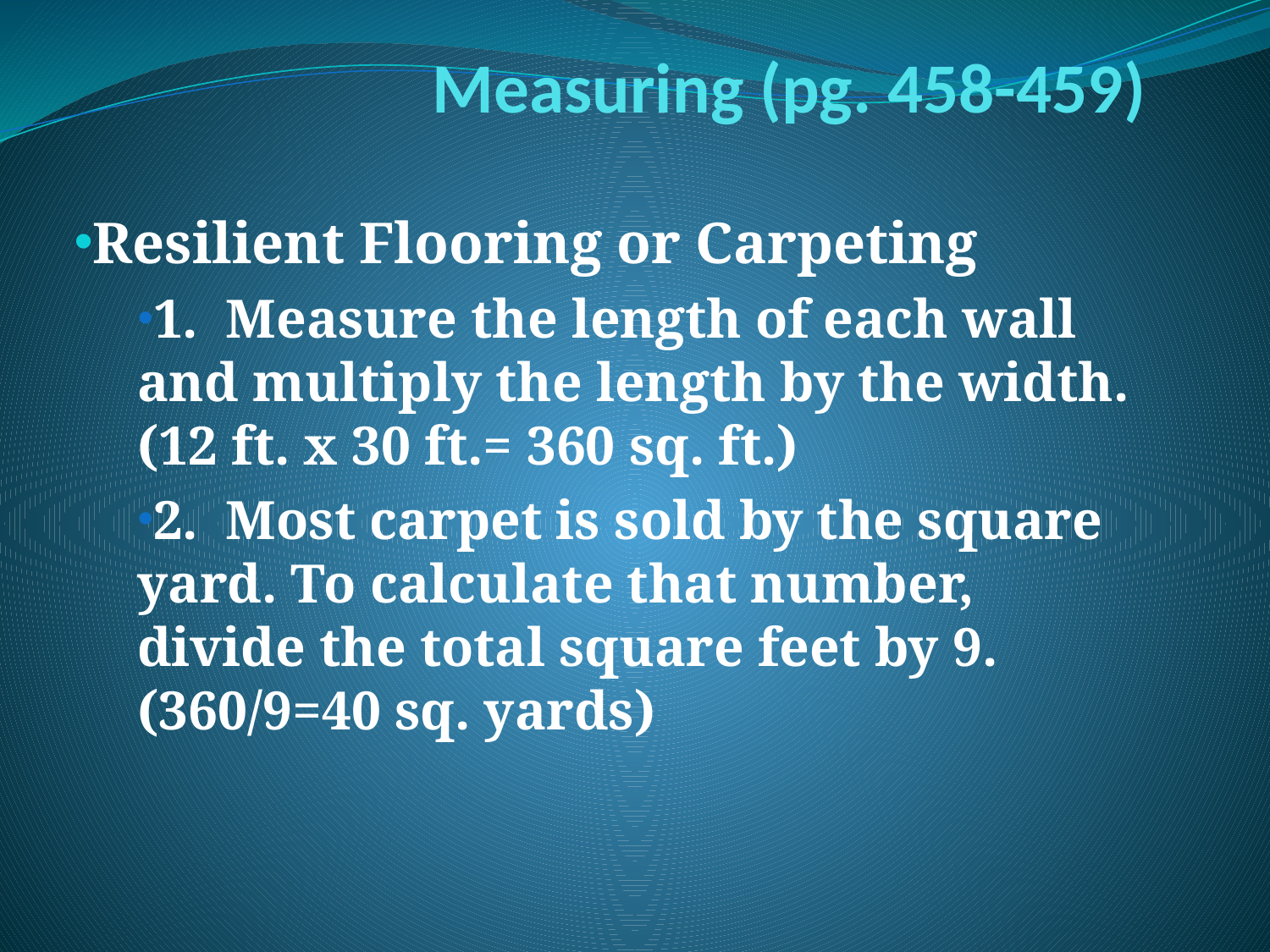

# Measuring (pg. 458-459)
Resilient Flooring or Carpeting
1.  Measure the length of each wall and multiply the length by the width. (12 ft. x 30 ft.= 360 sq. ft.)
2.  Most carpet is sold by the square yard. To calculate that number, divide the total square feet by 9. (360/9=40 sq. yards)